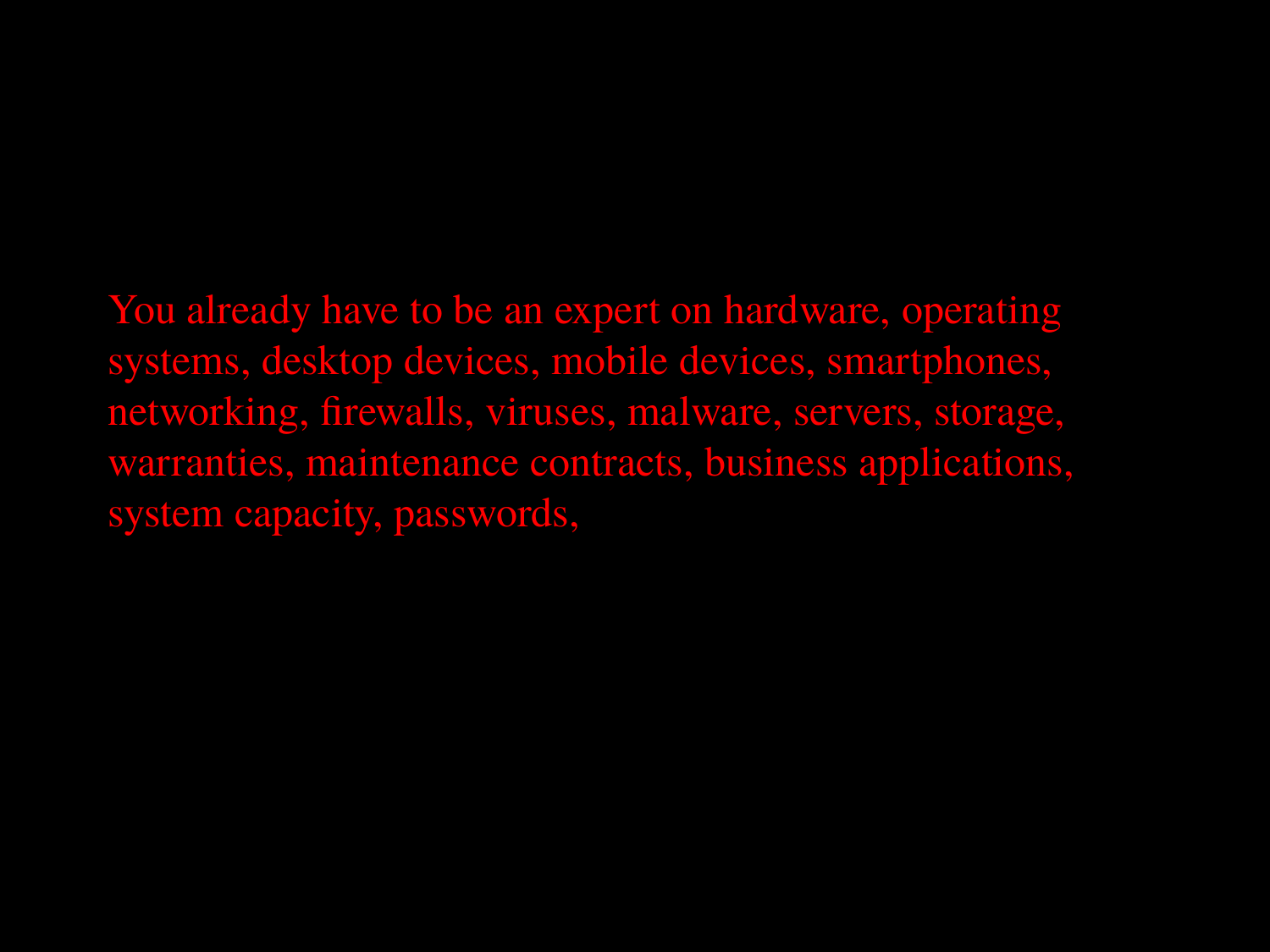

You already have to be an expert on hardware, operating systems, desktop devices, mobile devices, smartphones, networking, firewalls, viruses, malware, servers, storage, warranties, maintenance contracts, business applications,    system capacity, passwords,